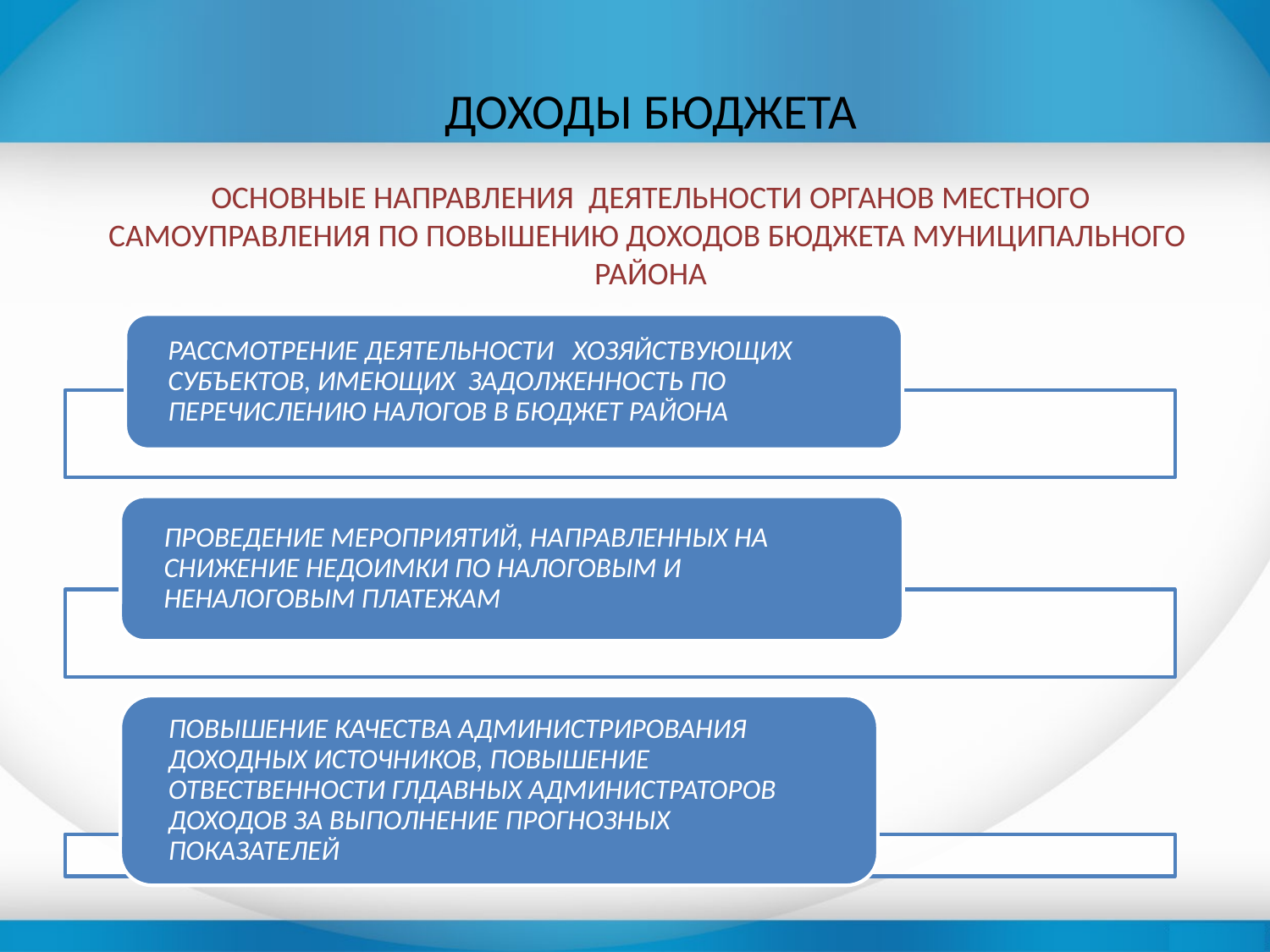

# ДОХОДЫ БЮДЖЕТА ОСНОВНЫЕ НАПРАВЛЕНИЯ  ДЕЯТЕЛЬНОСТИ ОРГАНОВ МЕСТНОГО САМОУПРАВЛЕНИЯ ПО ПОВЫШЕНИЮ ДОХОДОВ БЮДЖЕТА МУНИЦИПАЛЬНОГО  РАЙОНА
РАССМОТРЕНИЕ ДЕЯТЕЛЬНОСТИ   ХОЗЯЙСТВУЮЩИХ СУБЪЕКТОВ, ИМЕЮЩИХ  ЗАДОЛЖЕННОСТЬ ПО  ПЕРЕЧИСЛЕНИЮ НАЛОГОВ В БЮДЖЕТ РАЙОНА
ПРОВЕДЕНИЕ МЕРОПРИЯТИЙ, НАПРАВЛЕННЫХ НА СНИЖЕНИЕ НЕДОИМКИ ПО НАЛОГОВЫМ И НЕНАЛОГОВЫМ ПЛАТЕЖАМ
ПОВЫШЕНИЕ КАЧЕСТВА АДМИНИСТРИРОВАНИЯ ДОХОДНЫХ ИСТОЧНИКОВ, ПОВЫШЕНИЕ ОТВЕСТВЕННОСТИ ГЛДАВНЫХ АДМИНИСТРАТОРОВ ДОХОДОВ ЗА ВЫПОЛНЕНИЕ ПРОГНОЗНЫХ ПОКАЗАТЕЛЕЙ